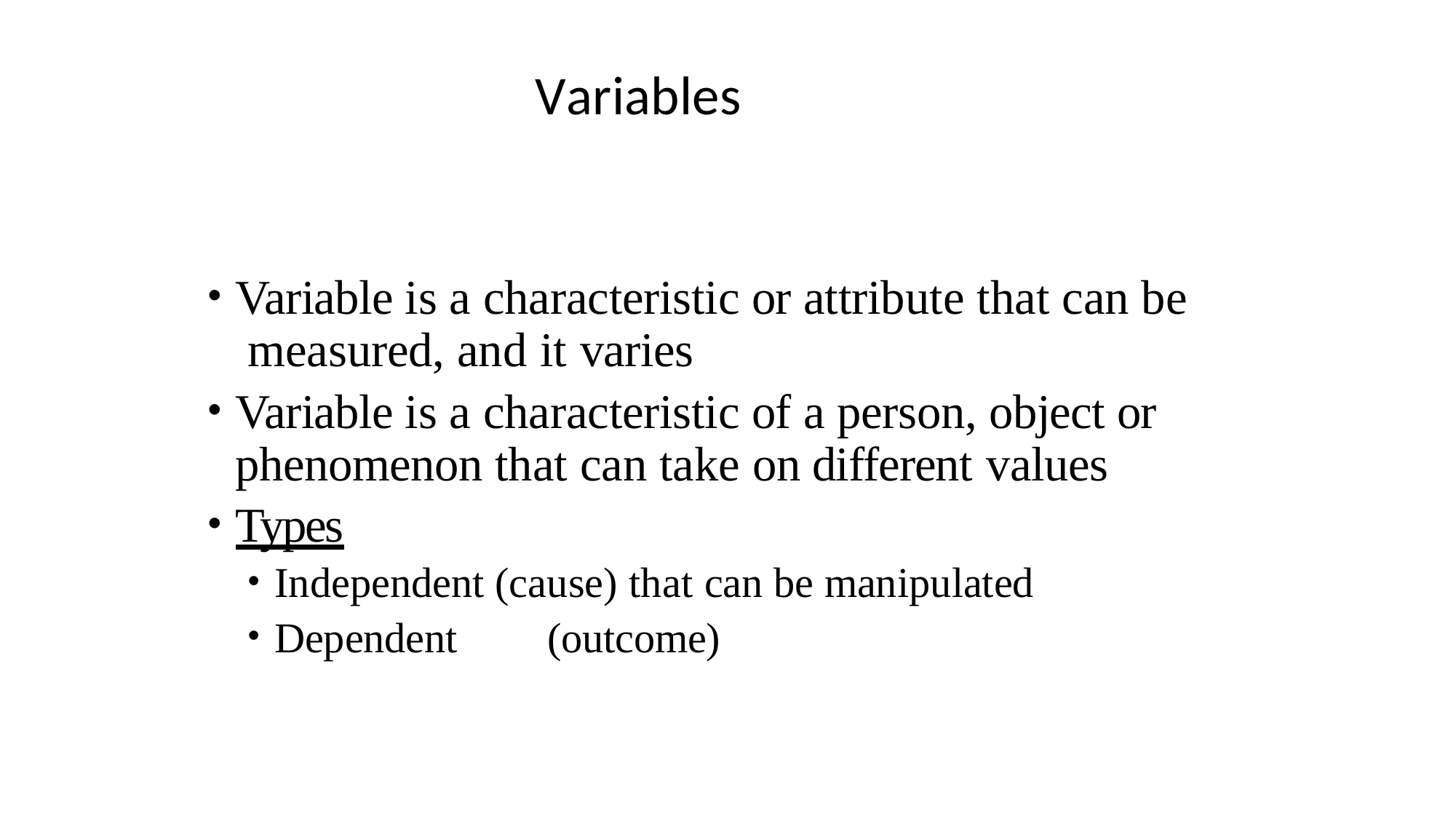

# Variables
Variable is a characteristic or attribute that can be  measured, and it varies
Variable is a characteristic of a person, object or  phenomenon that can take on different values
Types
Independent (cause) that can be manipulated
Dependent	(outcome)